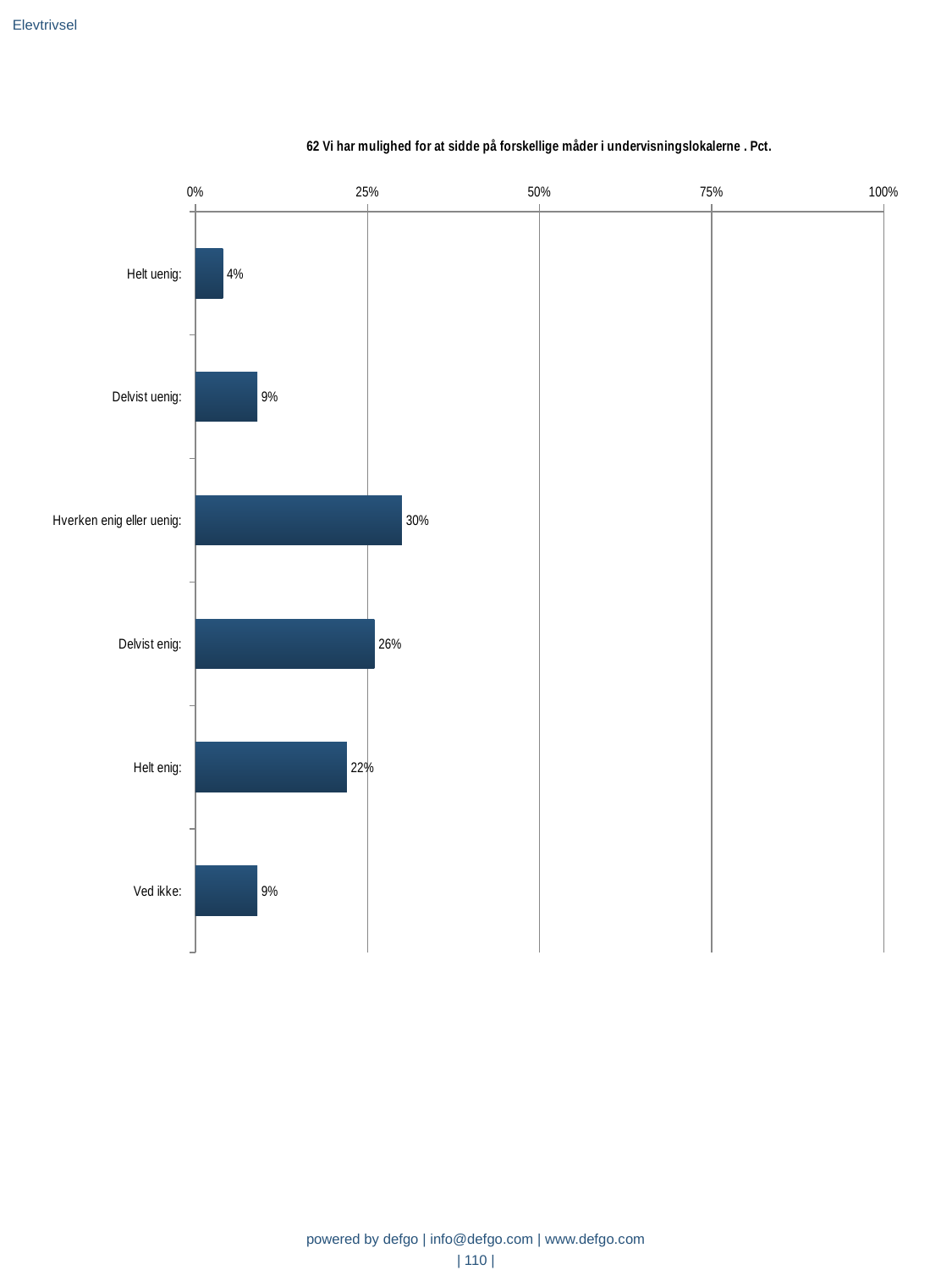

Elevtrivsel

### Chart: 62 Vi har mulighed for at sidde på forskellige måder i undervisningslokalerne . Pct.

| Category | Vi har mulighed for at sidde på forskellige måder i undervisningslokalerne  |
|---|---|
| Helt uenig:  | 0.04 |
| Delvist uenig:  | 0.09 |
| Hverken enig eller uenig:  | 0.3 |
| Delvist enig:  | 0.26 |
| Helt enig:  | 0.22 |
|  Ved ikke:  | 0.09 |
powered by defgo | info@defgo.com | www.defgo.com
| 110 |